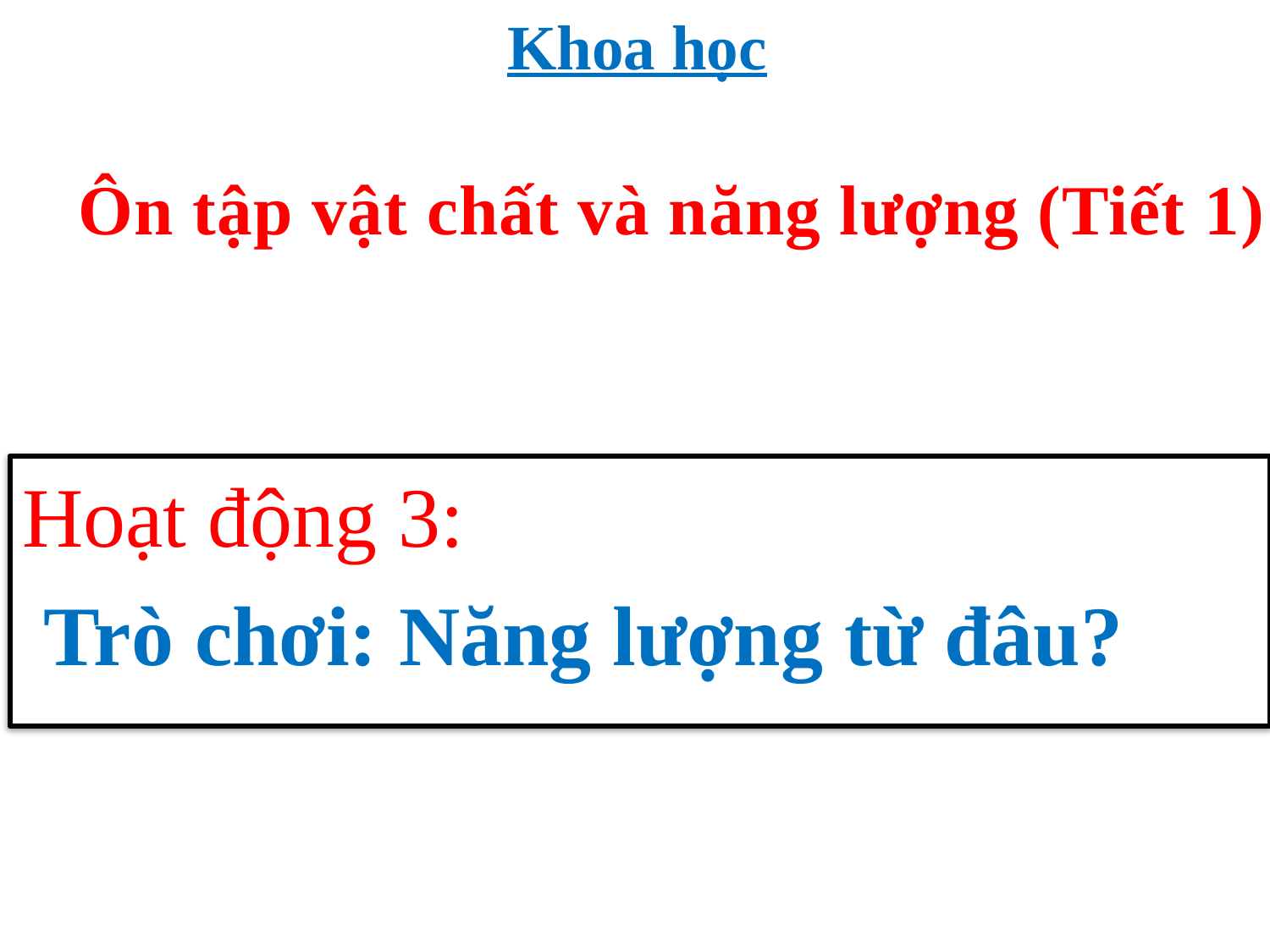

Khoa học
Ôn tập vật chất và năng lượng (Tiết 1)
Hoạt động 3:
 Trò chơi: Năng lượng từ đâu?